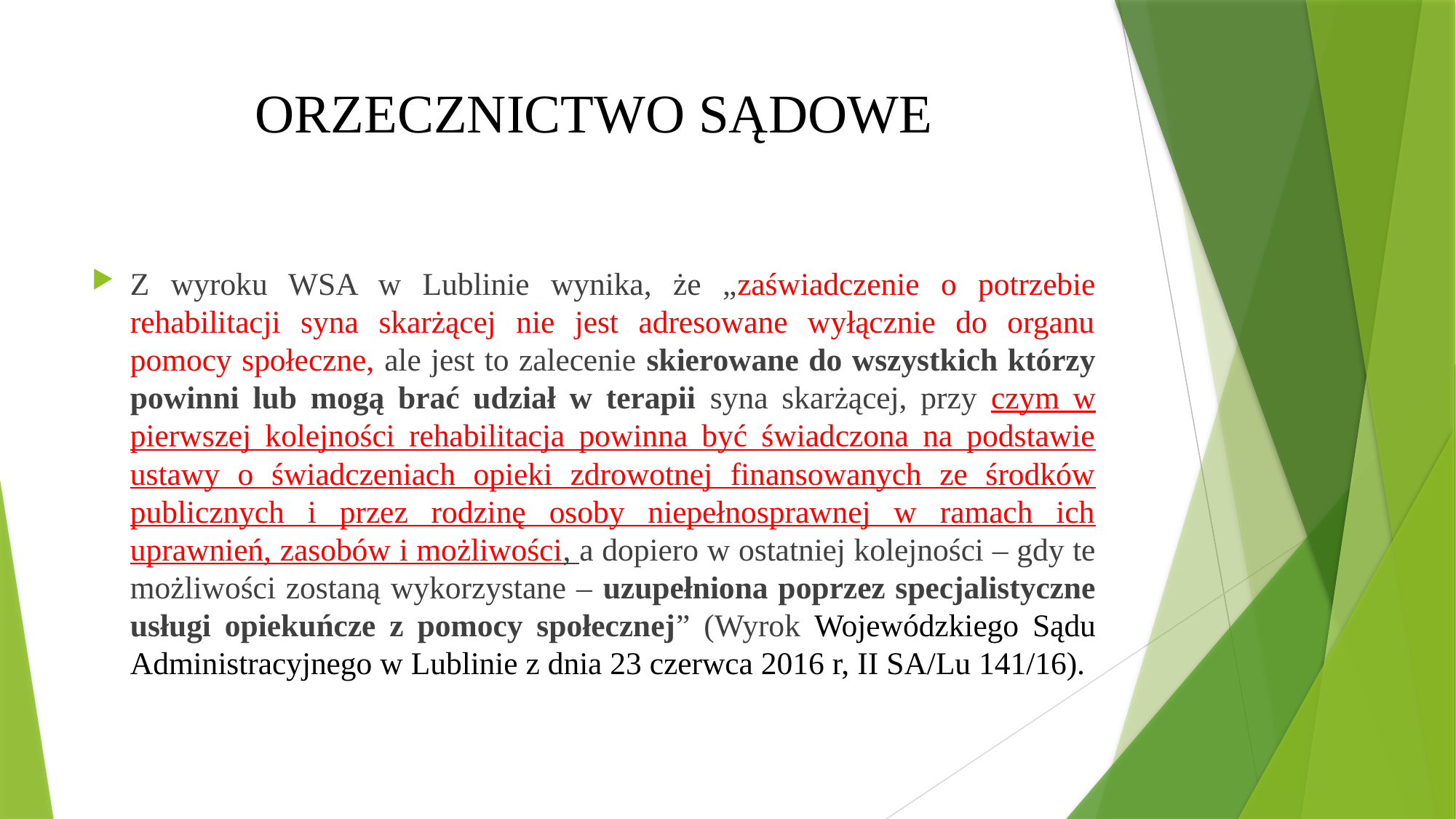

# ORZECZNICTWO SĄDOWE
Z wyroku WSA w Lublinie wynika, że „zaświadczenie o potrzebie rehabilitacji syna skarżącej nie jest adresowane wyłącznie do organu pomocy społeczne, ale jest to zalecenie skierowane do wszystkich którzy powinni lub mogą brać udział w terapii syna skarżącej, przy czym w pierwszej kolejności rehabilitacja powinna być świadczona na podstawie ustawy o świadczeniach opieki zdrowotnej finansowanych ze środków publicznych i przez rodzinę osoby niepełnosprawnej w ramach ich uprawnień, zasobów i możliwości, a dopiero w ostatniej kolejności – gdy te możliwości zostaną wykorzystane – uzupełniona poprzez specjalistyczne usługi opiekuńcze z pomocy społecznej” (Wyrok Wojewódzkiego Sądu Administracyjnego w Lublinie z dnia 23 czerwca 2016 r, II SA/Lu 141/16).